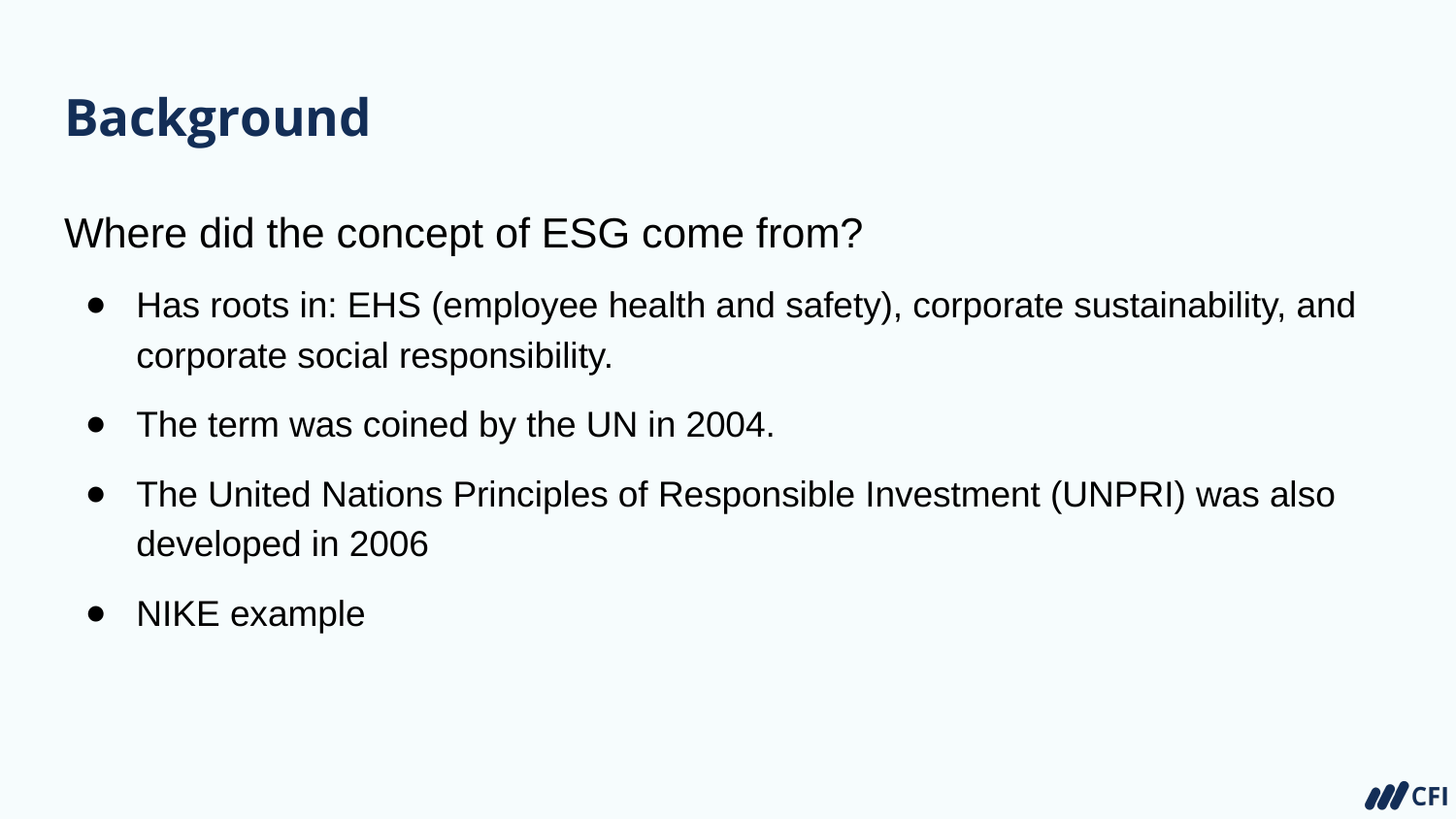

# Background
Where did the concept of ESG come from?
Has roots in: EHS (employee health and safety), corporate sustainability, and corporate social responsibility.
The term was coined by the UN in 2004.
The United Nations Principles of Responsible Investment (UNPRI) was also developed in 2006
NIKE example